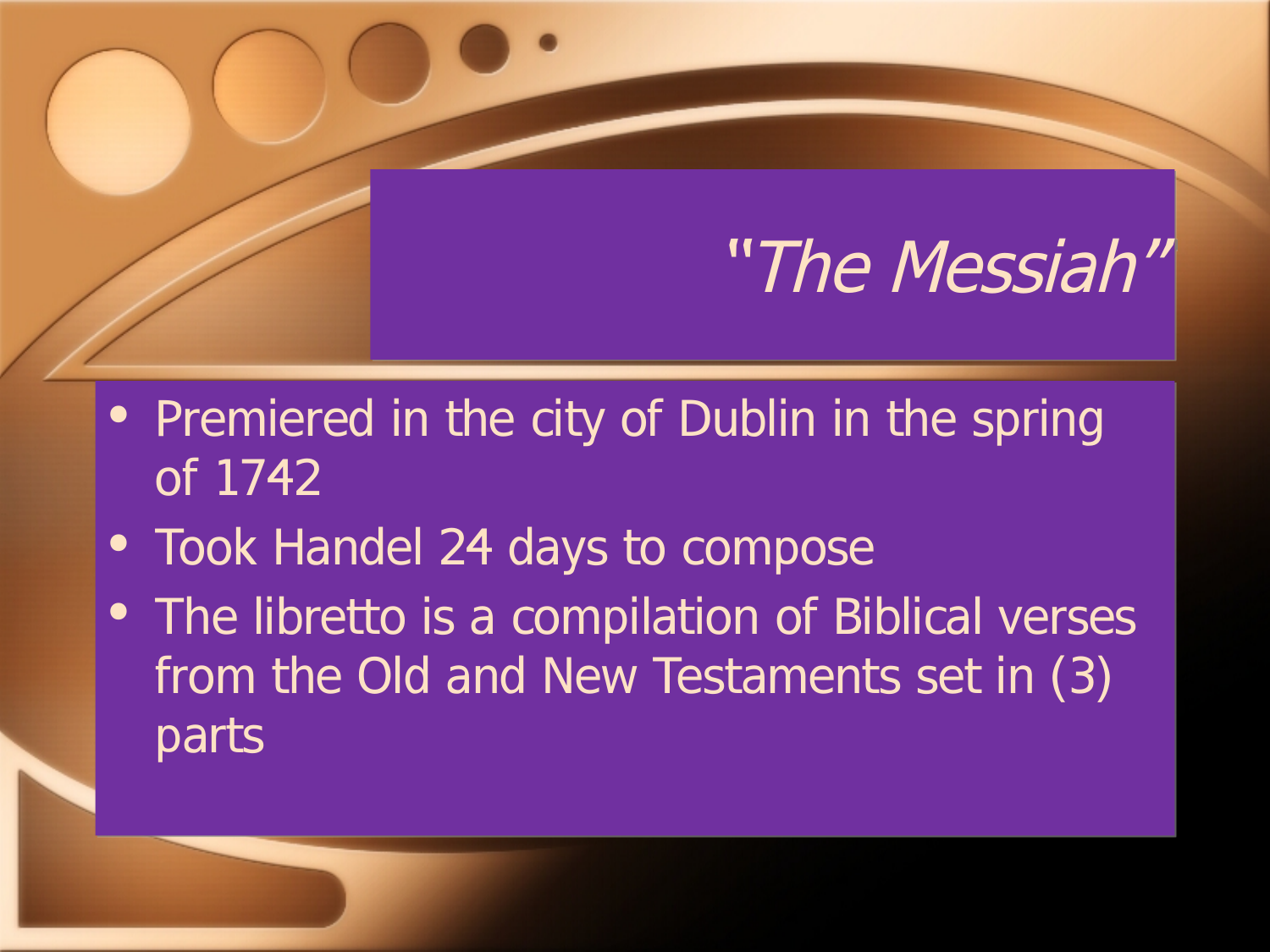

# “The Messiah”
Premiered in the city of Dublin in the spring of 1742
Took Handel 24 days to compose
The libretto is a compilation of Biblical verses from the Old and New Testaments set in (3) parts